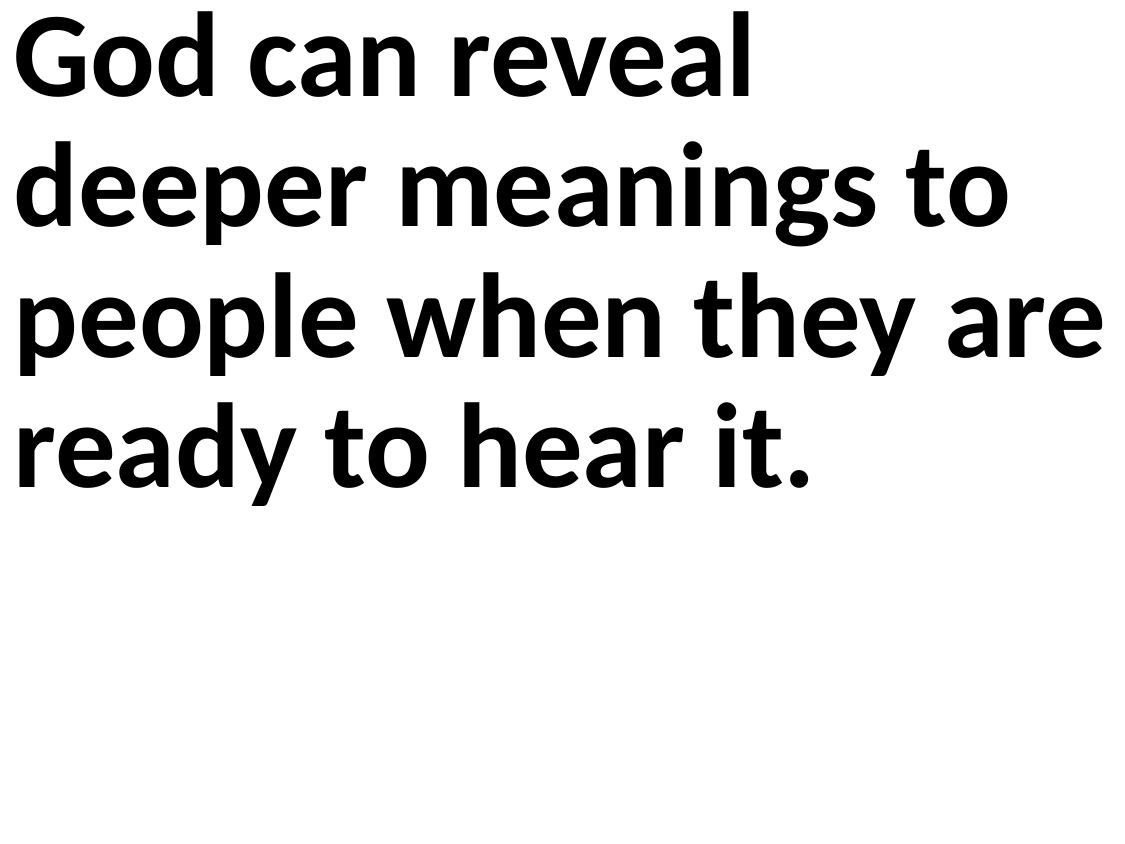

God can reveal deeper meanings to people when they are ready to hear it.